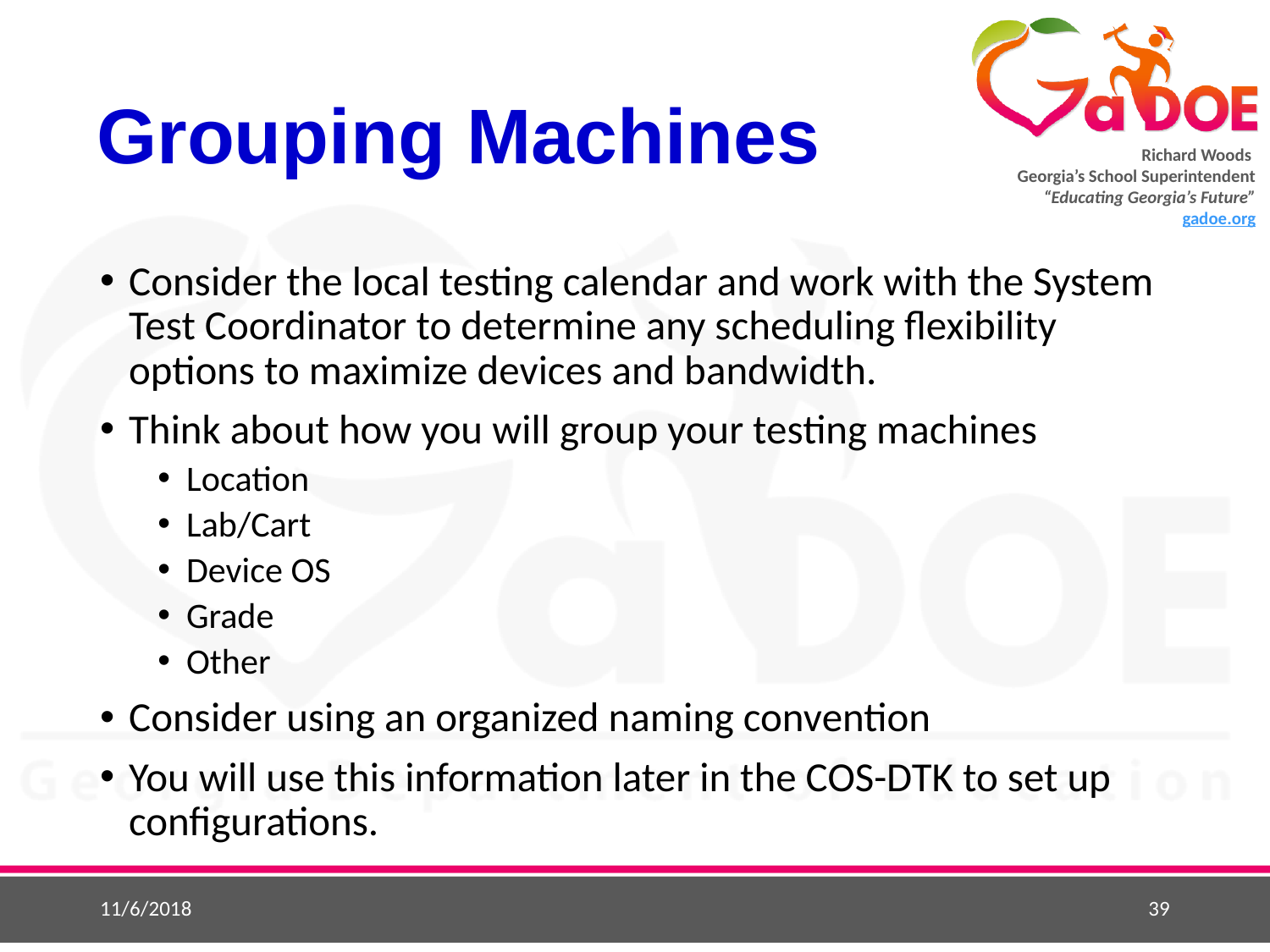

# Grouping Machines
Consider the local testing calendar and work with the System Test Coordinator to determine any scheduling flexibility options to maximize devices and bandwidth.
Think about how you will group your testing machines
Location
Lab/Cart
Device OS
Grade
Other
Consider using an organized naming convention
You will use this information later in the COS-DTK to set up configurations.
11/6/2018
39